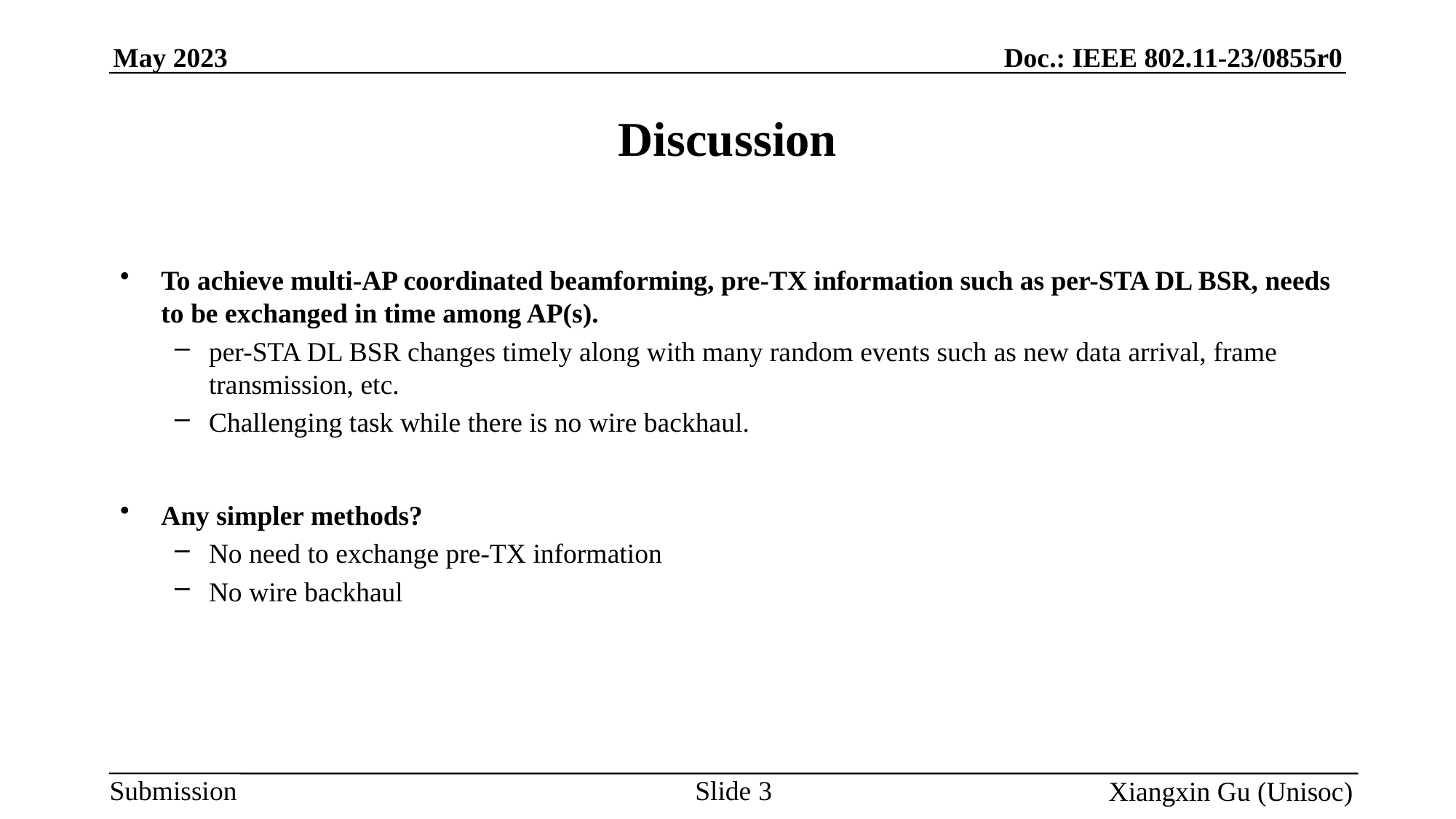

# Discussion
To achieve multi-AP coordinated beamforming, pre-TX information such as per-STA DL BSR, needs to be exchanged in time among AP(s).
per-STA DL BSR changes timely along with many random events such as new data arrival, frame transmission, etc.
Challenging task while there is no wire backhaul.

Any simpler methods?
No need to exchange pre-TX information
No wire backhaul
Slide 3
Xiangxin Gu (Unisoc)